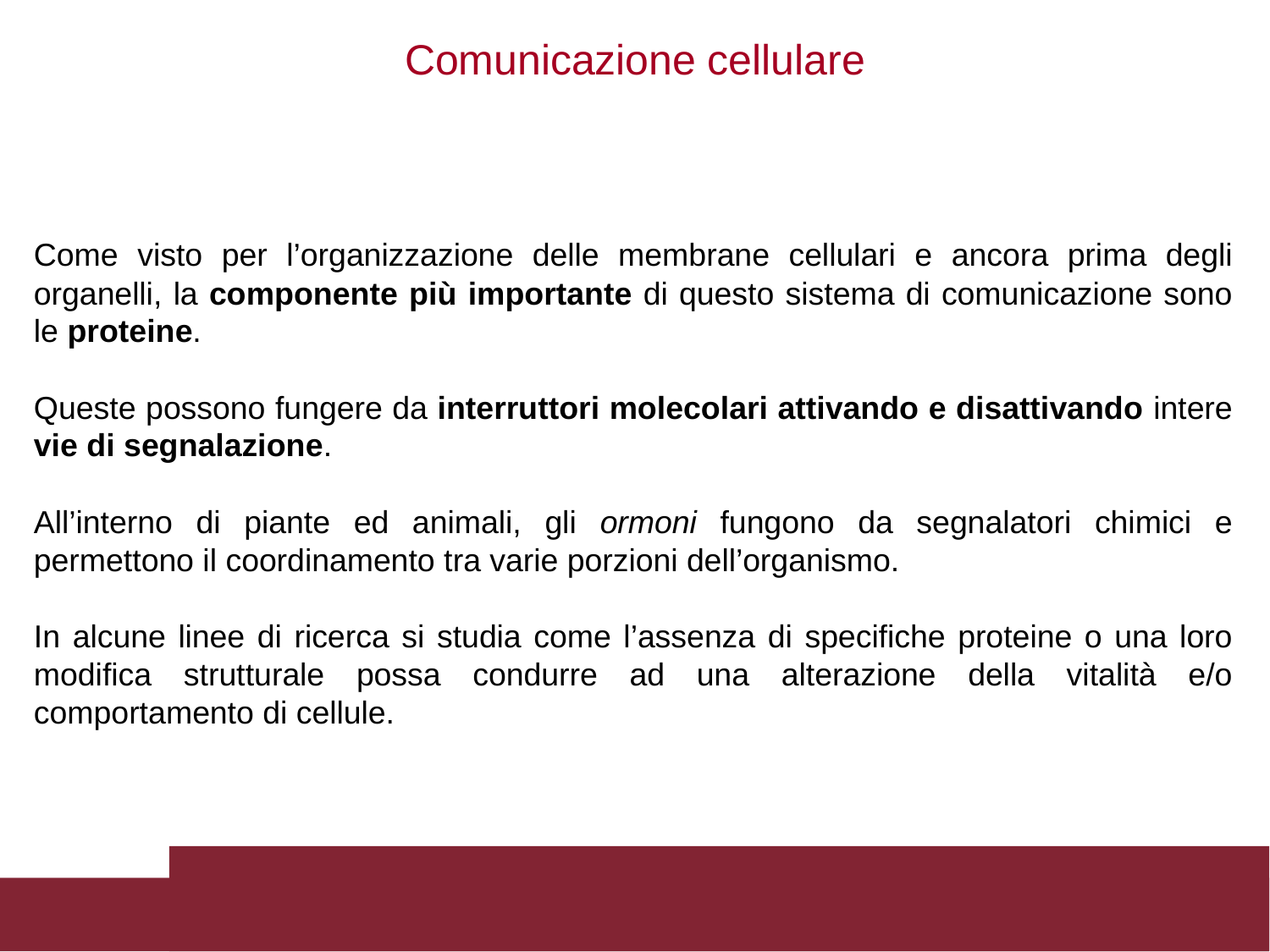

Comunicazione cellulare
Come visto per l’organizzazione delle membrane cellulari e ancora prima degli organelli, la componente più importante di questo sistema di comunicazione sono le proteine.

Queste possono fungere da interruttori molecolari attivando e disattivando intere vie di segnalazione.

All’interno di piante ed animali, gli ormoni fungono da segnalatori chimici e permettono il coordinamento tra varie porzioni dell’organismo.

In alcune linee di ricerca si studia come l’assenza di specifiche proteine o una loro modifica strutturale possa condurre ad una alterazione della vitalità e/o comportamento di cellule.